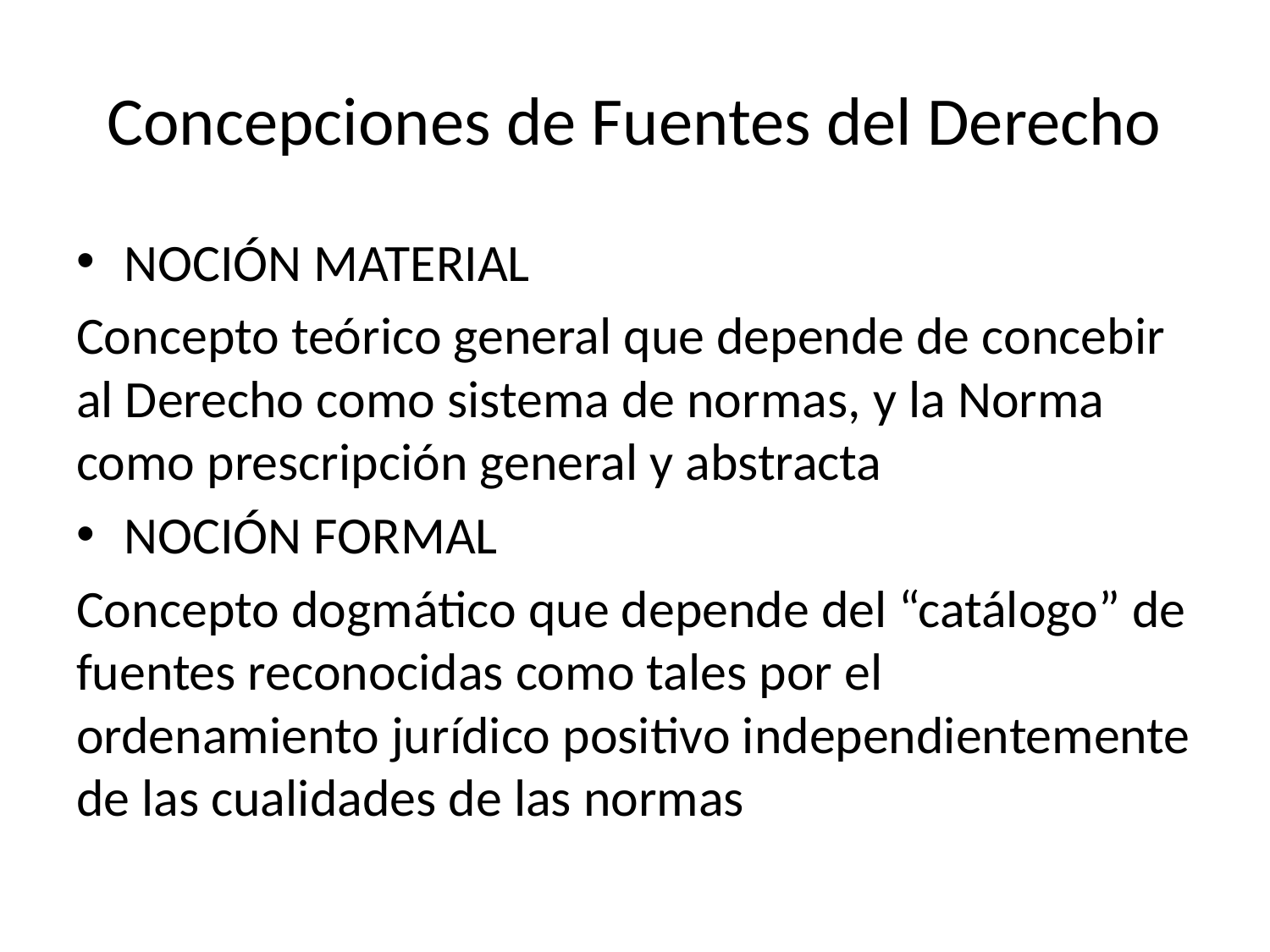

# Concepciones de Fuentes del Derecho
NOCIÓN MATERIAL
Concepto teórico general que depende de concebir al Derecho como sistema de normas, y la Norma como prescripción general y abstracta
NOCIÓN FORMAL
Concepto dogmático que depende del “catálogo” de fuentes reconocidas como tales por el ordenamiento jurídico positivo independientemente de las cualidades de las normas